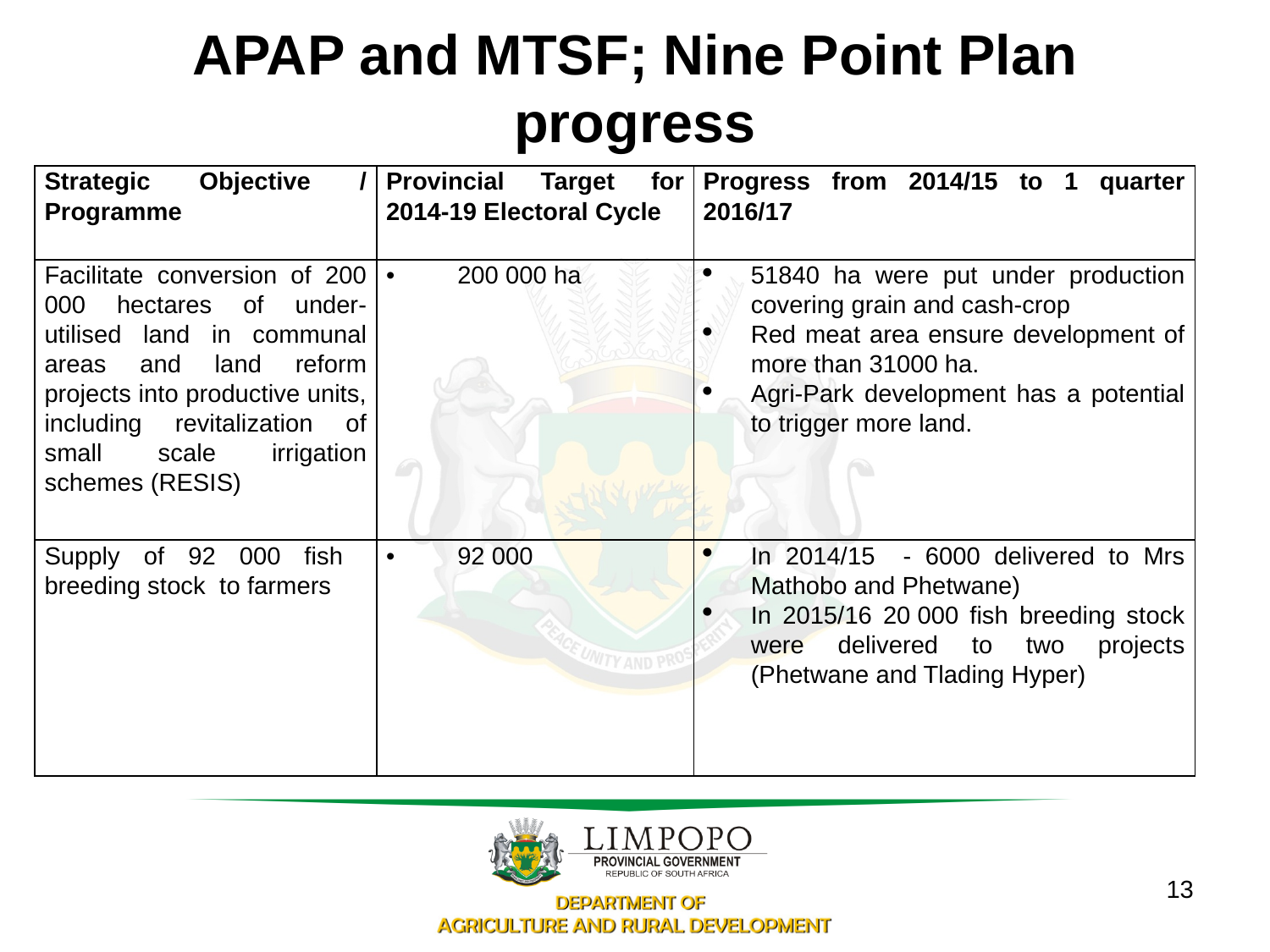

# APAP and MTSF; Nine Point Plan progress
| Strategic Objective / Programme | Provincial Target for 2014-19 Electoral Cycle | Progress from 2014/15 to 1 quarter 2016/17 |
| --- | --- | --- |
| Facilitate conversion of 200 000 hectares of under-utilised land in communal areas and land reform projects into productive units, including revitalization of small scale irrigation schemes (RESIS) | •         200 000 ha | 51840 ha were put under production covering grain and cash-crop Red meat area ensure development of more than 31000 ha. Agri-Park development has a potential to trigger more land. |
| Supply of 92 000 fish breeding stock to farmers | •         92 000 | In 2014/15 - 6000 delivered to Mrs Mathobo and Phetwane) In 2015/16 20 000 fish breeding stock were delivered to two projects (Phetwane and Tlading Hyper) |
13